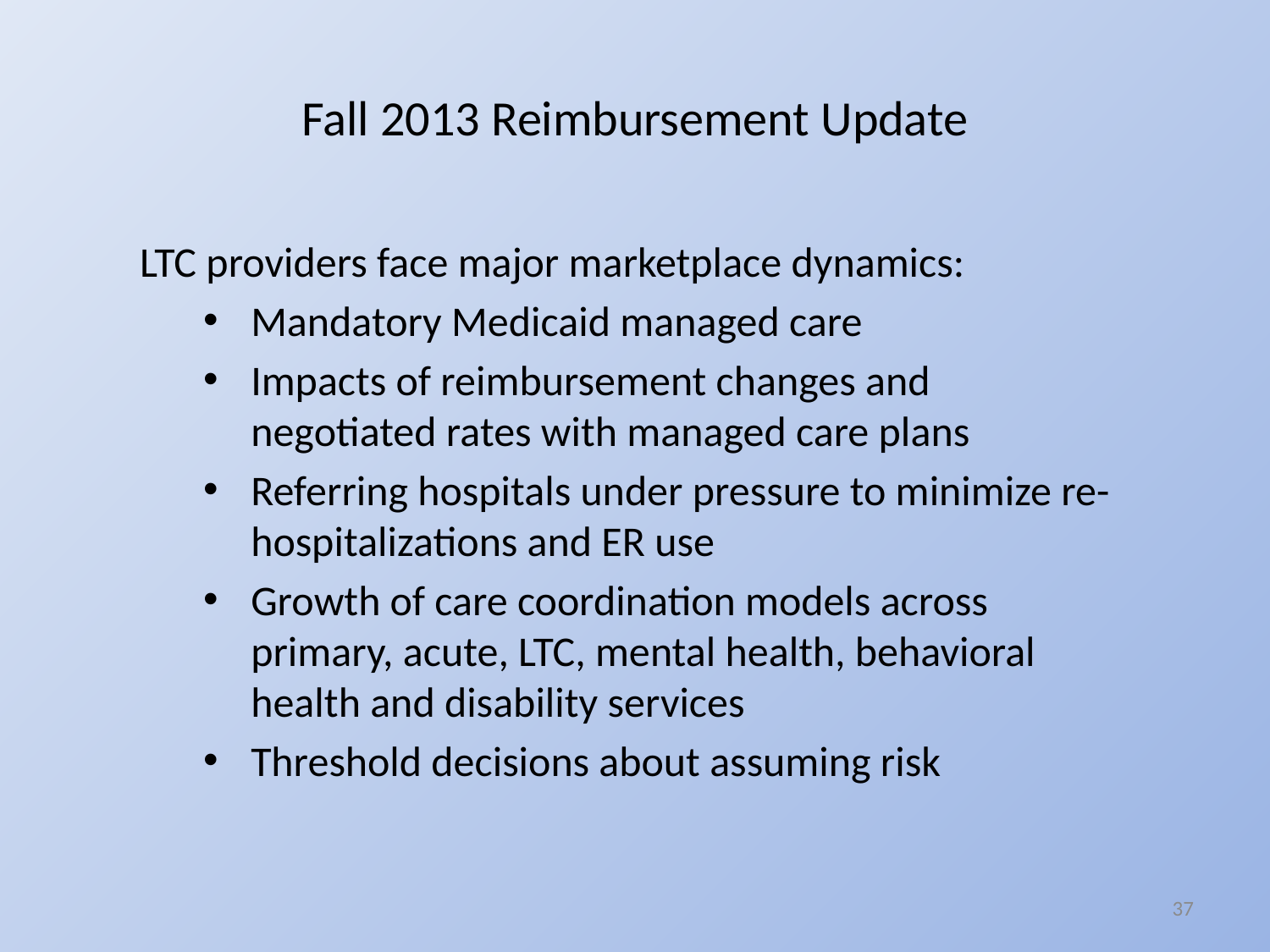

# Fall 2013 Reimbursement Update

LTC providers face major marketplace dynamics:
Mandatory Medicaid managed care
Impacts of reimbursement changes and negotiated rates with managed care plans
Referring hospitals under pressure to minimize re-hospitalizations and ER use
Growth of care coordination models across primary, acute, LTC, mental health, behavioral health and disability services
Threshold decisions about assuming risk

37